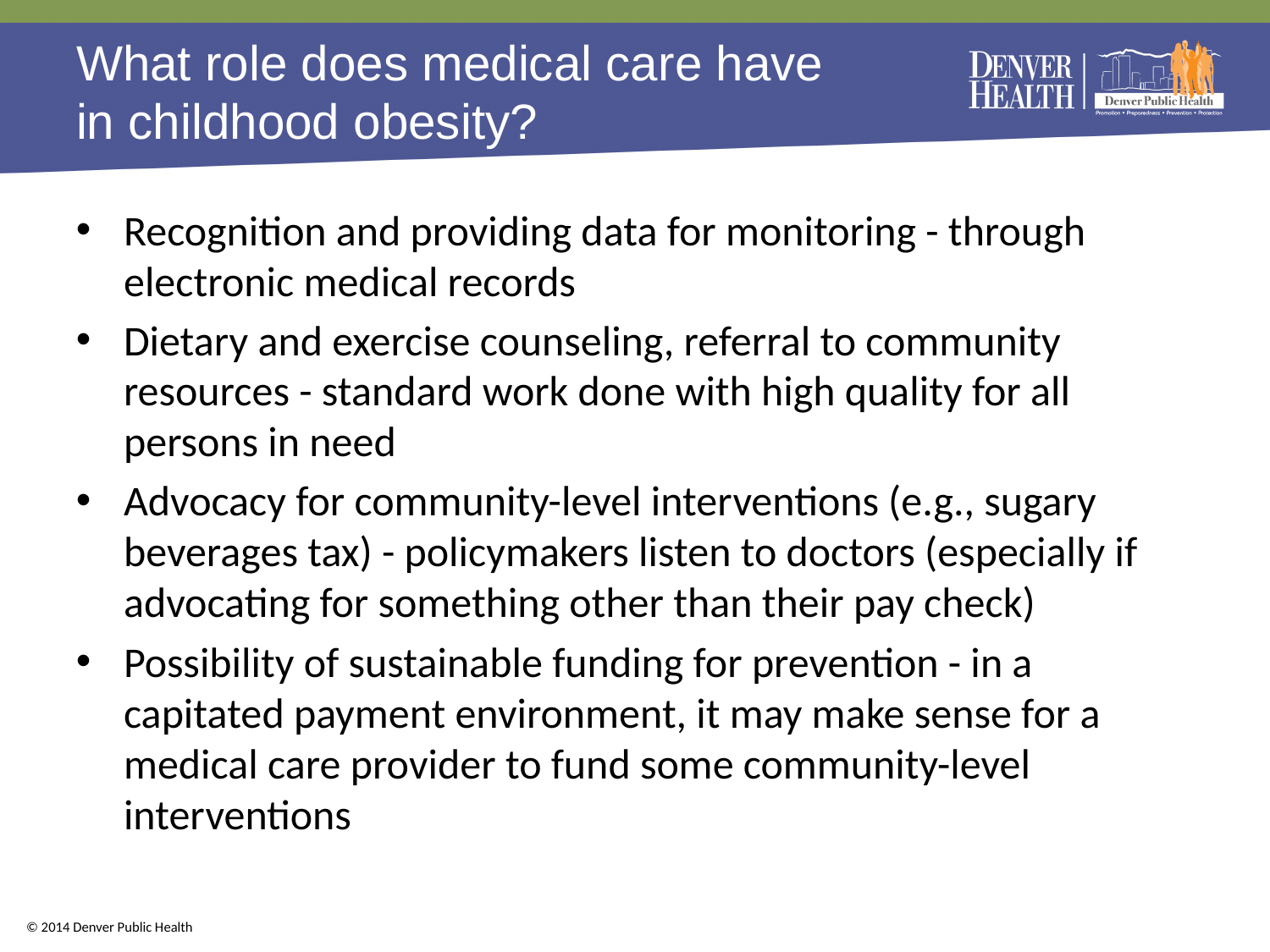

# What role does medical care have in childhood obesity?
Recognition and providing data for monitoring - through electronic medical records
Dietary and exercise counseling, referral to community resources - standard work done with high quality for all persons in need
Advocacy for community-level interventions (e.g., sugary beverages tax) - policymakers listen to doctors (especially if advocating for something other than their pay check)
Possibility of sustainable funding for prevention - in a capitated payment environment, it may make sense for a medical care provider to fund some community-level interventions